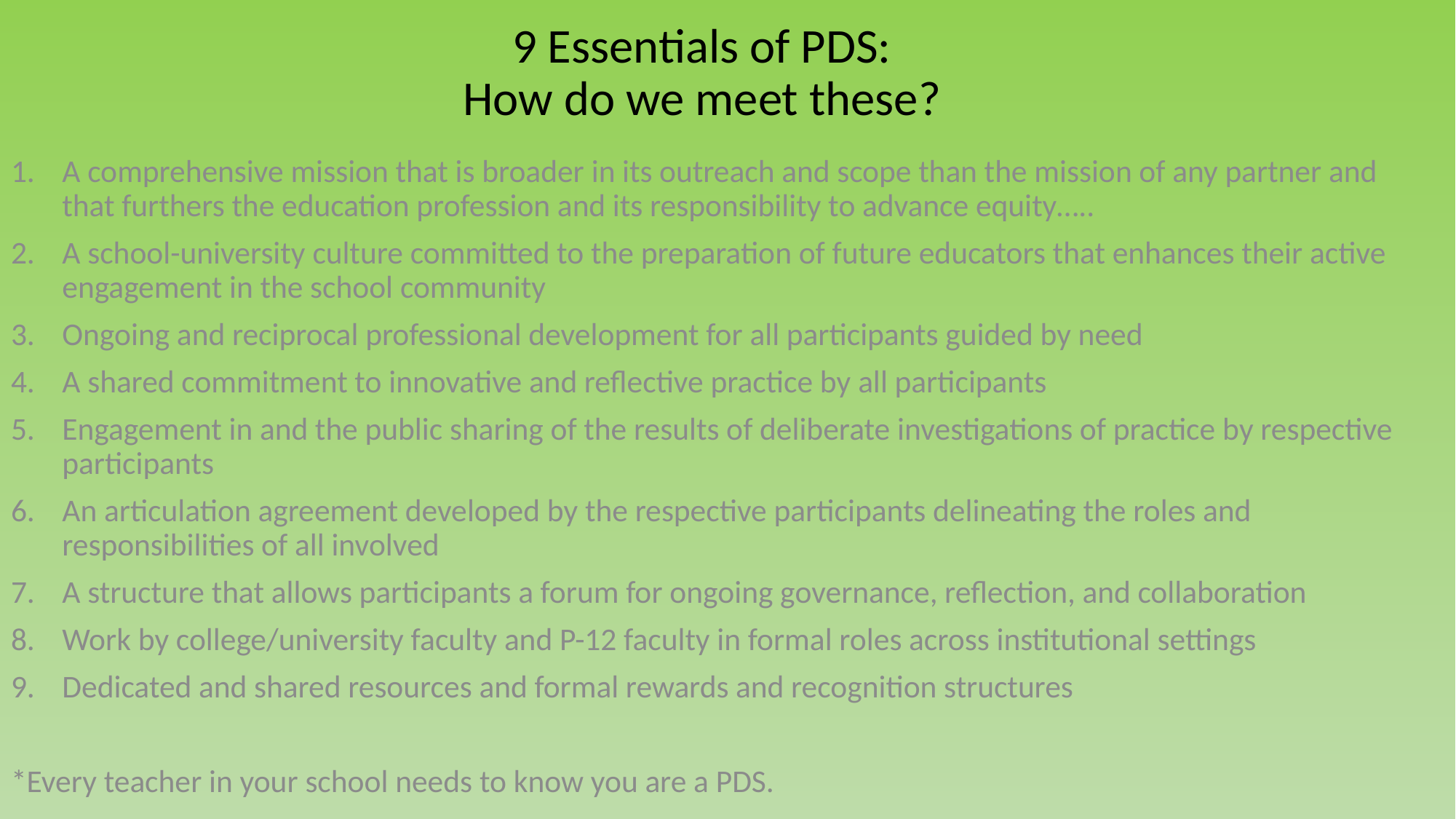

# 9 Essentials of PDS: How do we meet these?
A comprehensive mission that is broader in its outreach and scope than the mission of any partner and that furthers the education profession and its responsibility to advance equity…..
A school-university culture committed to the preparation of future educators that enhances their active engagement in the school community
Ongoing and reciprocal professional development for all participants guided by need
A shared commitment to innovative and reflective practice by all participants
Engagement in and the public sharing of the results of deliberate investigations of practice by respective participants
An articulation agreement developed by the respective participants delineating the roles and responsibilities of all involved
A structure that allows participants a forum for ongoing governance, reflection, and collaboration
Work by college/university faculty and P-12 faculty in formal roles across institutional settings
Dedicated and shared resources and formal rewards and recognition structures

*Every teacher in your school needs to know you are a PDS.